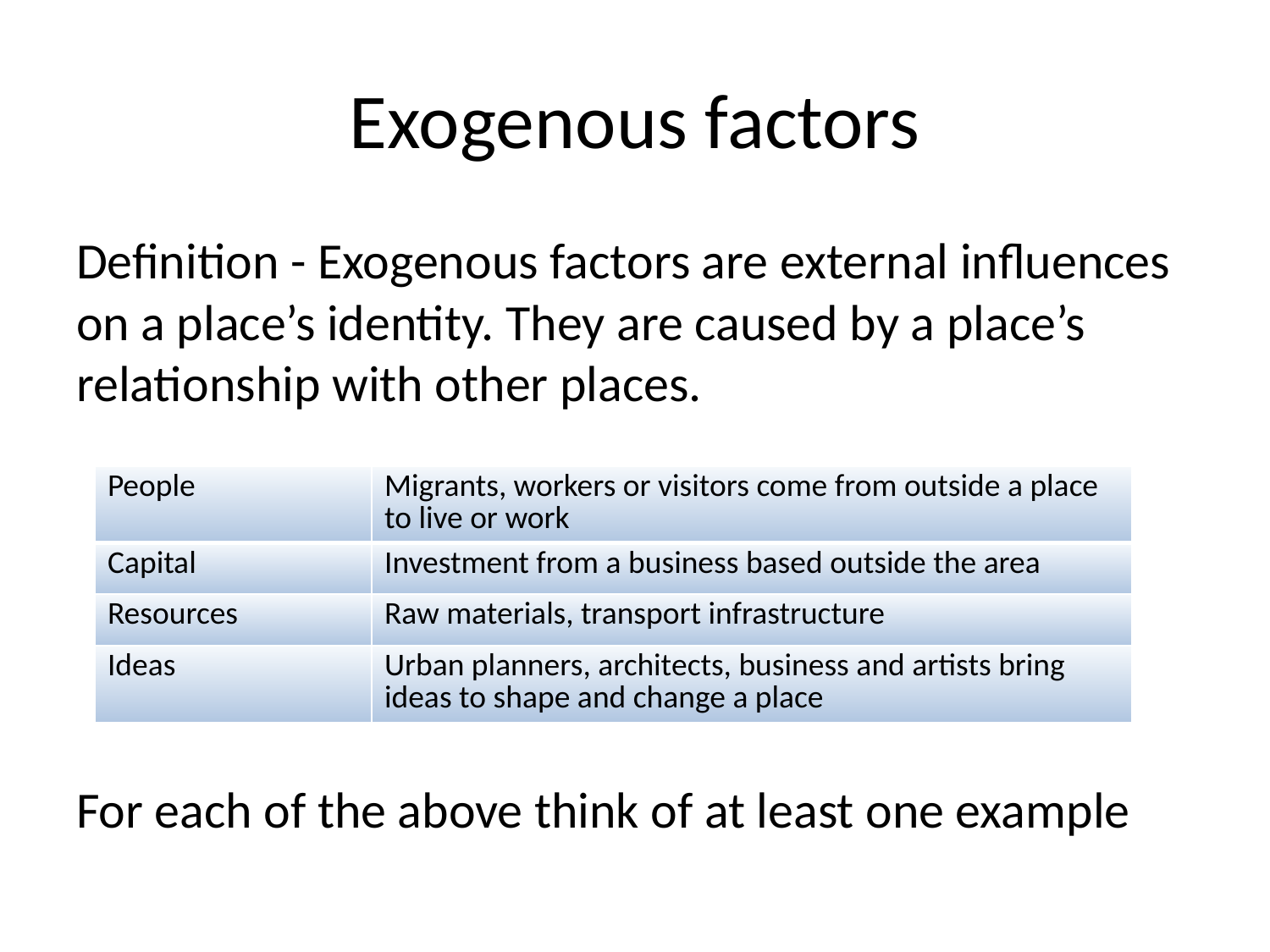

# Exogenous factors
Definition - Exogenous factors are external influences on a place’s identity. They are caused by a place’s relationship with other places.

For each of the above think of at least one example
| People | Migrants, workers or visitors come from outside a place to live or work |
| --- | --- |
| Capital | Investment from a business based outside the area |
| Resources | Raw materials, transport infrastructure |
| Ideas | Urban planners, architects, business and artists bring ideas to shape and change a place |